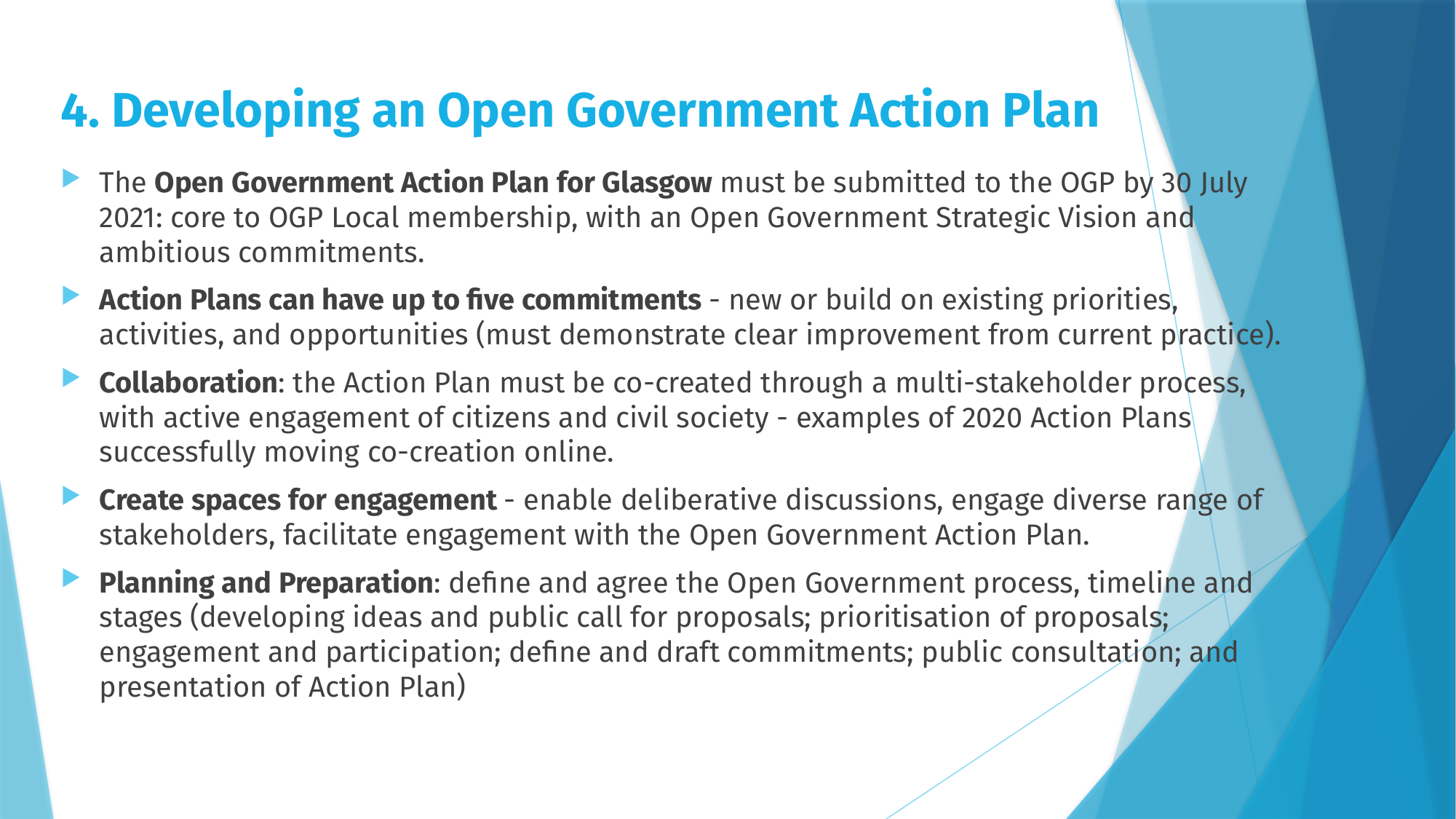

# 4. Developing an Open Government Action Plan
The Open Government Action Plan for Glasgow must be submitted to the OGP by 30 July 2021: core to OGP Local membership, with an Open Government Strategic Vision and ambitious commitments.
Action Plans can have up to five commitments - new or build on existing priorities, activities, and opportunities (must demonstrate clear improvement from current practice).
Collaboration: the Action Plan must be co-created through a multi-stakeholder process, with active engagement of citizens and civil society - examples of 2020 Action Plans successfully moving co-creation online.
Create spaces for engagement - enable deliberative discussions, engage diverse range of stakeholders, facilitate engagement with the Open Government Action Plan.
Planning and Preparation: define and agree the Open Government process, timeline and stages (developing ideas and public call for proposals; prioritisation of proposals; engagement and participation; define and draft commitments; public consultation; and presentation of Action Plan)